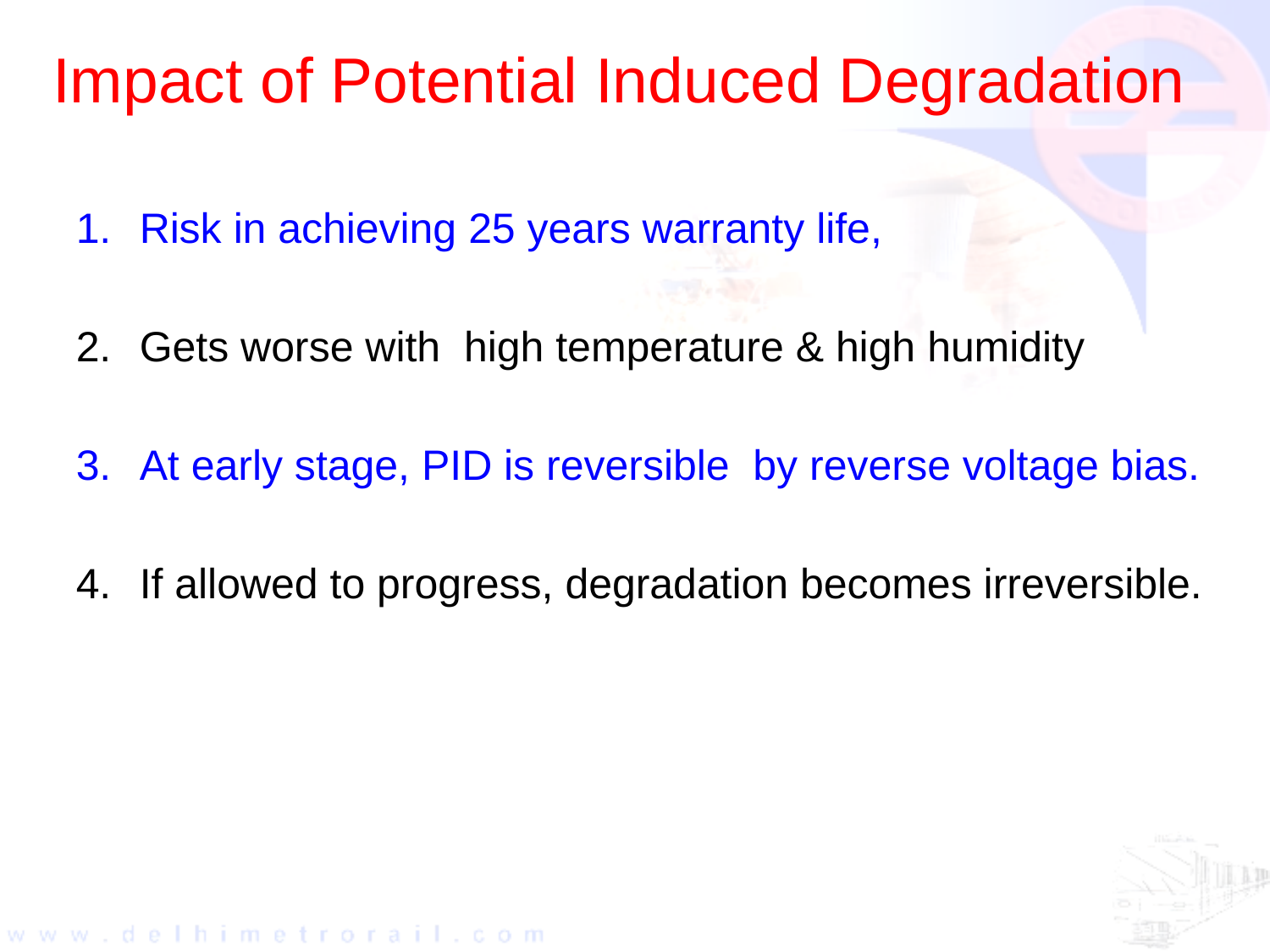

# Impact of Potential Induced Degradation
Risk in achieving 25 years warranty life,
Gets worse with  high temperature & high humidity
At early stage, PID is reversible  by reverse voltage bias.
If allowed to progress, degradation becomes irreversible.